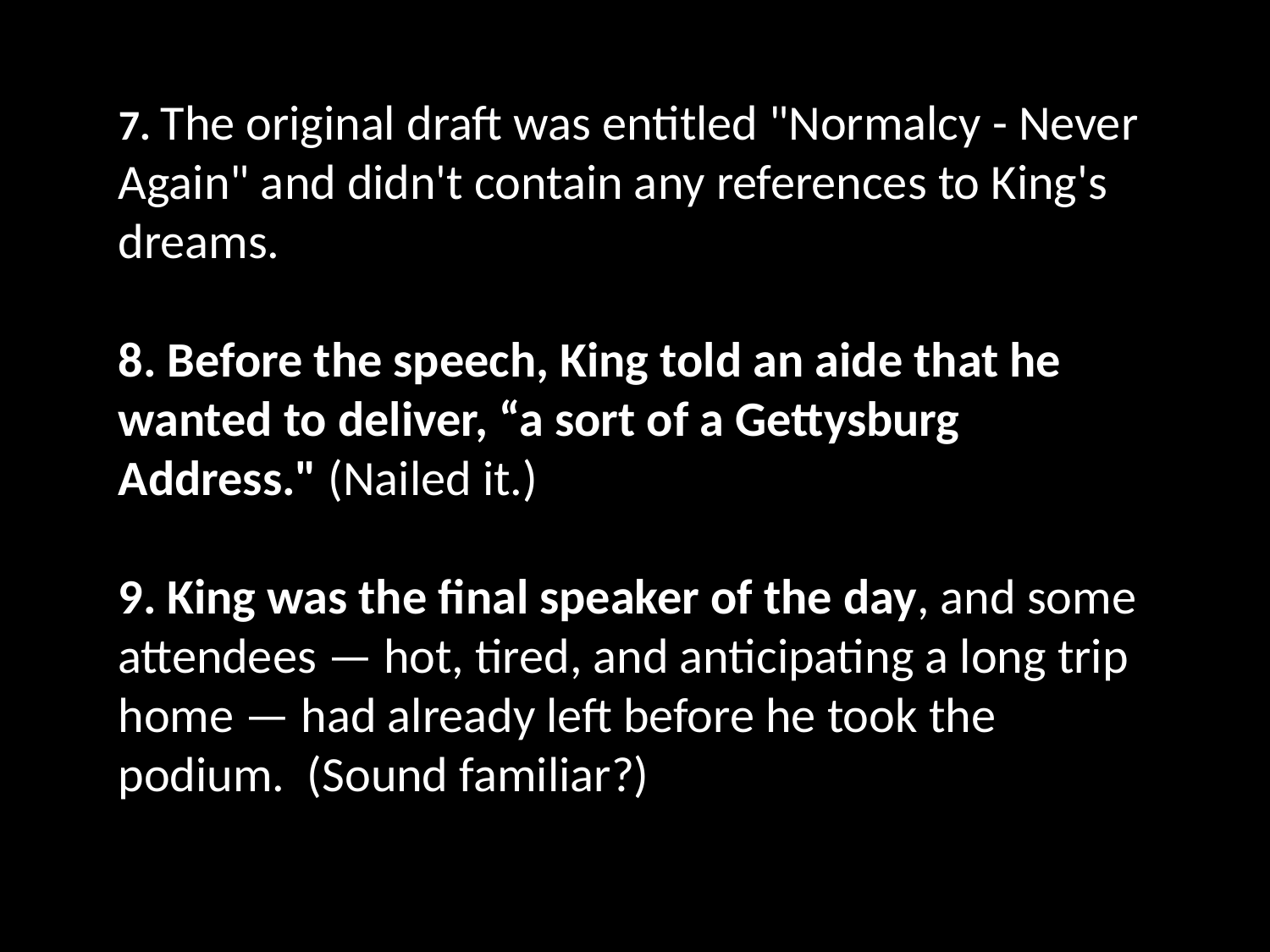

7. The original draft was entitled "Normalcy - Never Again" and didn't contain any references to King's dreams.

8. Before the speech, King told an aide that he wanted to deliver, “a sort of a Gettysburg Address." (Nailed it.)

9. King was the final speaker of the day, and some attendees — hot, tired, and anticipating a long trip home — had already left before he took the podium.  (Sound familiar?)